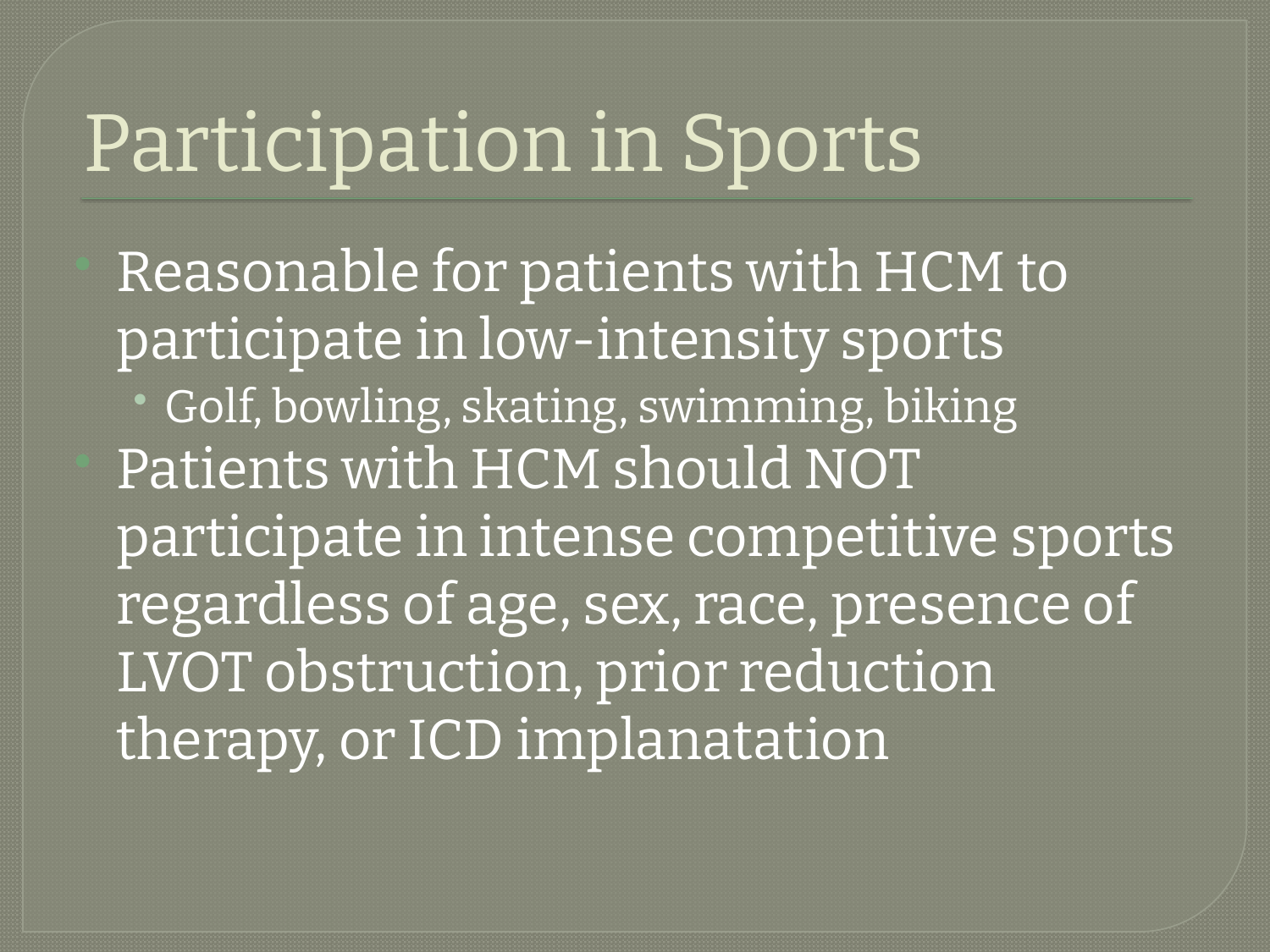

# Participation in Sports
Reasonable for patients with HCM to participate in low-intensity sports
Golf, bowling, skating, swimming, biking
Patients with HCM should NOT participate in intense competitive sports regardless of age, sex, race, presence of LVOT obstruction, prior reduction therapy, or ICD implanatation